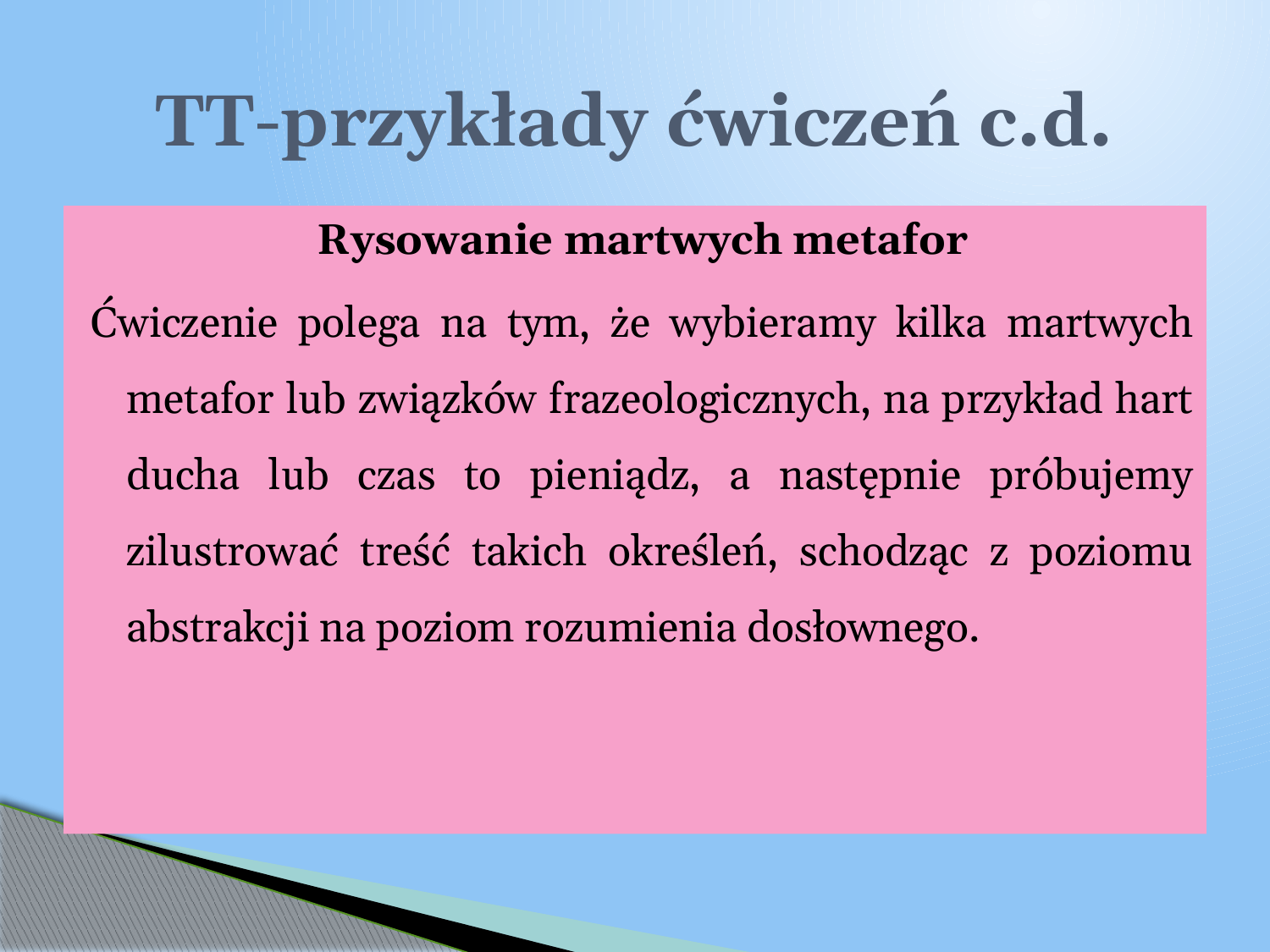

# TT-przykłady ćwiczeń c.d.
Rysowanie martwych metafor
Ćwiczenie polega na tym, że wybieramy kilka martwych metafor lub związków frazeologicznych, na przykład hart ducha lub czas to pieniądz, a następnie próbujemy zilustrować treść takich określeń, schodząc z poziomu abstrakcji na poziom rozumienia dosłownego.